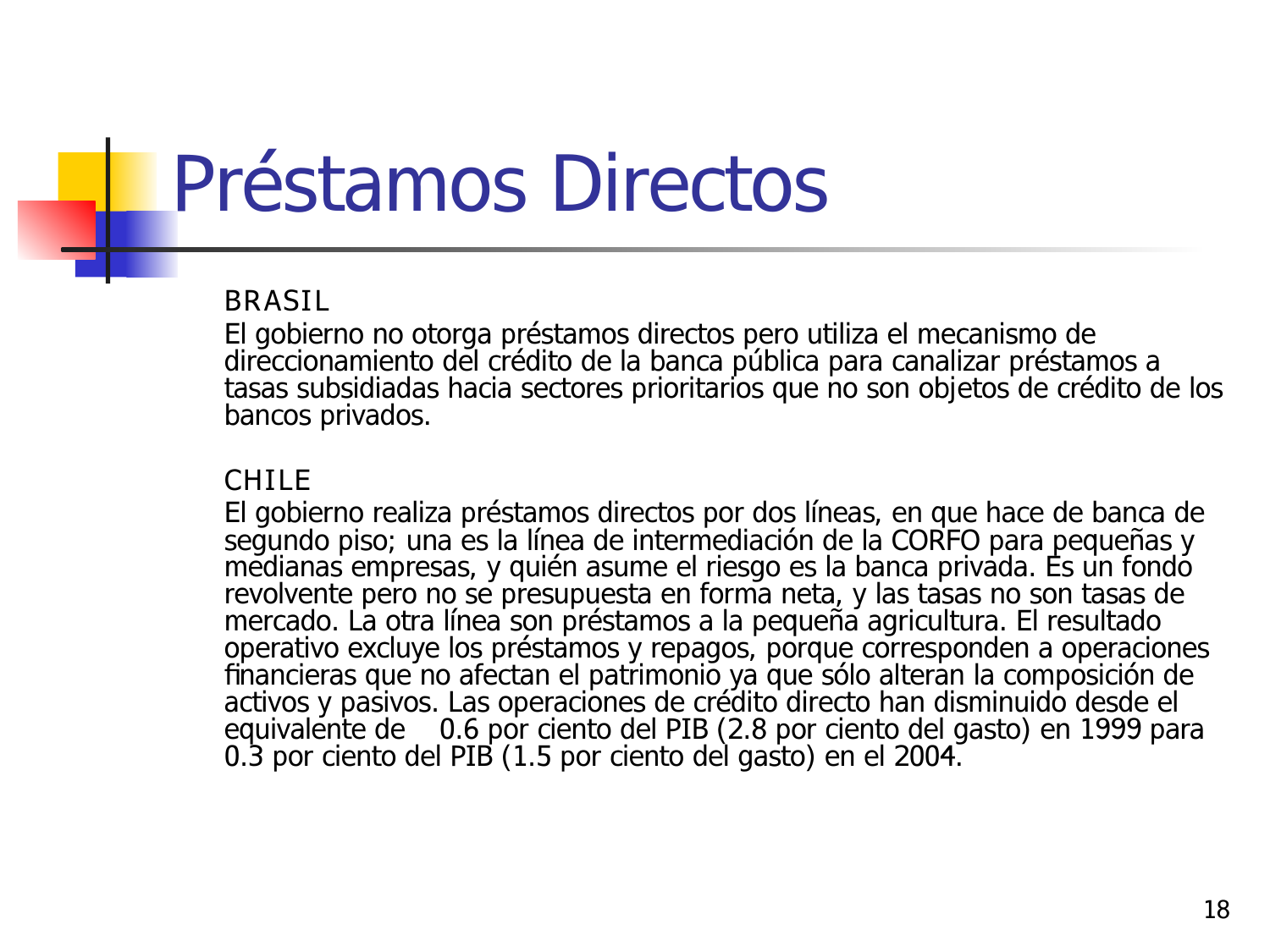

# Préstamos Directos
	BRASIL
	El gobierno no otorga préstamos directos pero utiliza el mecanismo de direccionamiento del crédito de la banca pública para canalizar préstamos a tasas subsidiadas hacia sectores prioritarios que no son objetos de crédito de los bancos privados.

	CHILE
	El gobierno realiza préstamos directos por dos líneas, en que hace de banca de segundo piso; una es la línea de intermediación de la CORFO para pequeñas y medianas empresas, y quién asume el riesgo es la banca privada. Es un fondo revolvente pero no se presupuesta en forma neta, y las tasas no son tasas de mercado. La otra línea son préstamos a la pequeña agricultura. El resultado operativo excluye los préstamos y repagos, porque corresponden a operaciones financieras que no afectan el patrimonio ya que sólo alteran la composición de activos y pasivos. Las operaciones de crédito directo han disminuido desde el equivalente de    0.6 por ciento del PIB (2.8 por ciento del gasto) en 1999 para 0.3 por ciento del PIB (1.5 por ciento del gasto) en el 2004.
18